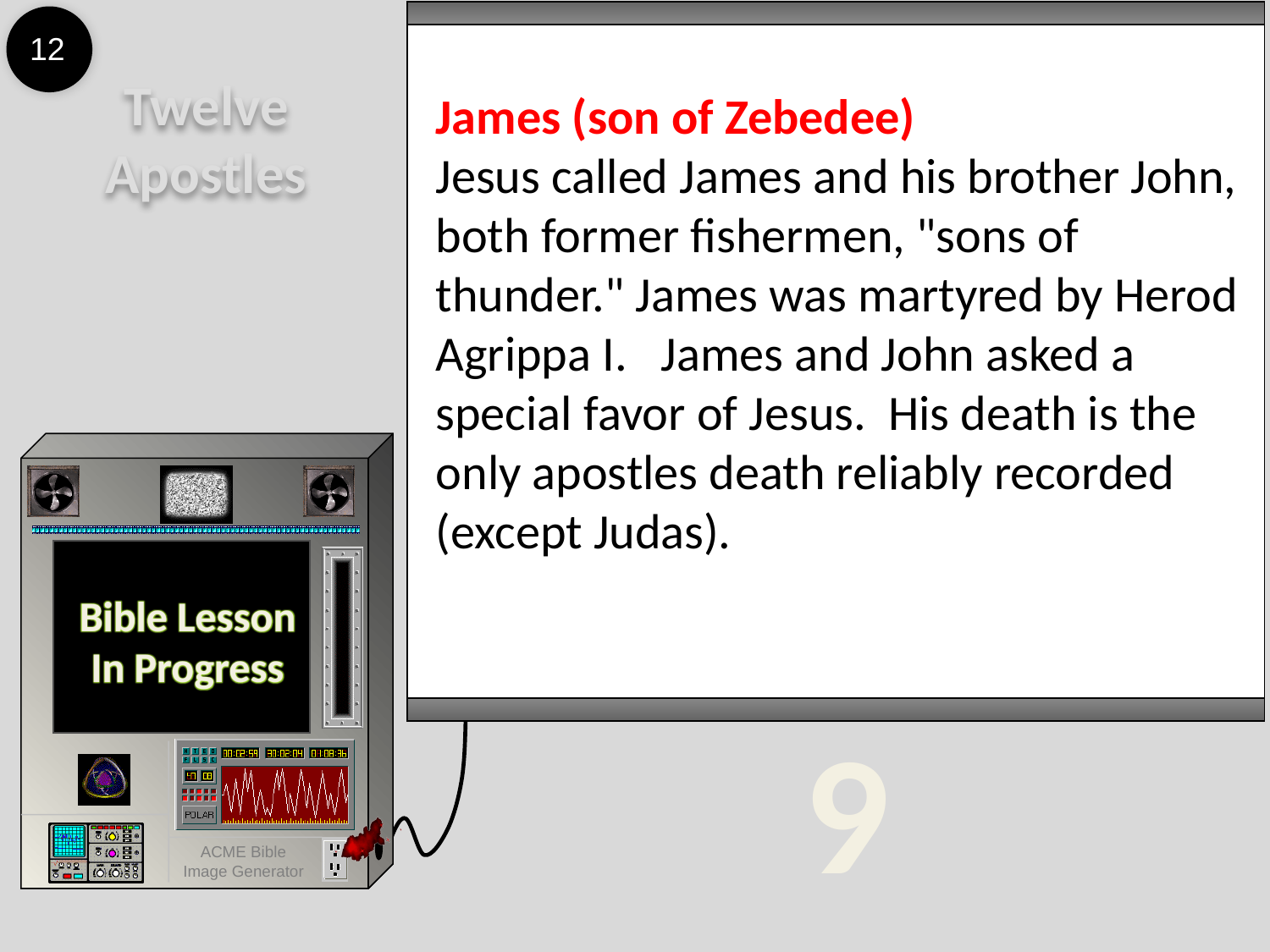

12
Twelve
Apostles
James (son of Zebedee)
Jesus called James and his brother John, both former fishermen, "sons of thunder." James was martyred by Herod Agrippa I.   James and John asked a special favor of Jesus.  His death is the only apostles death reliably recorded (except Judas).

9